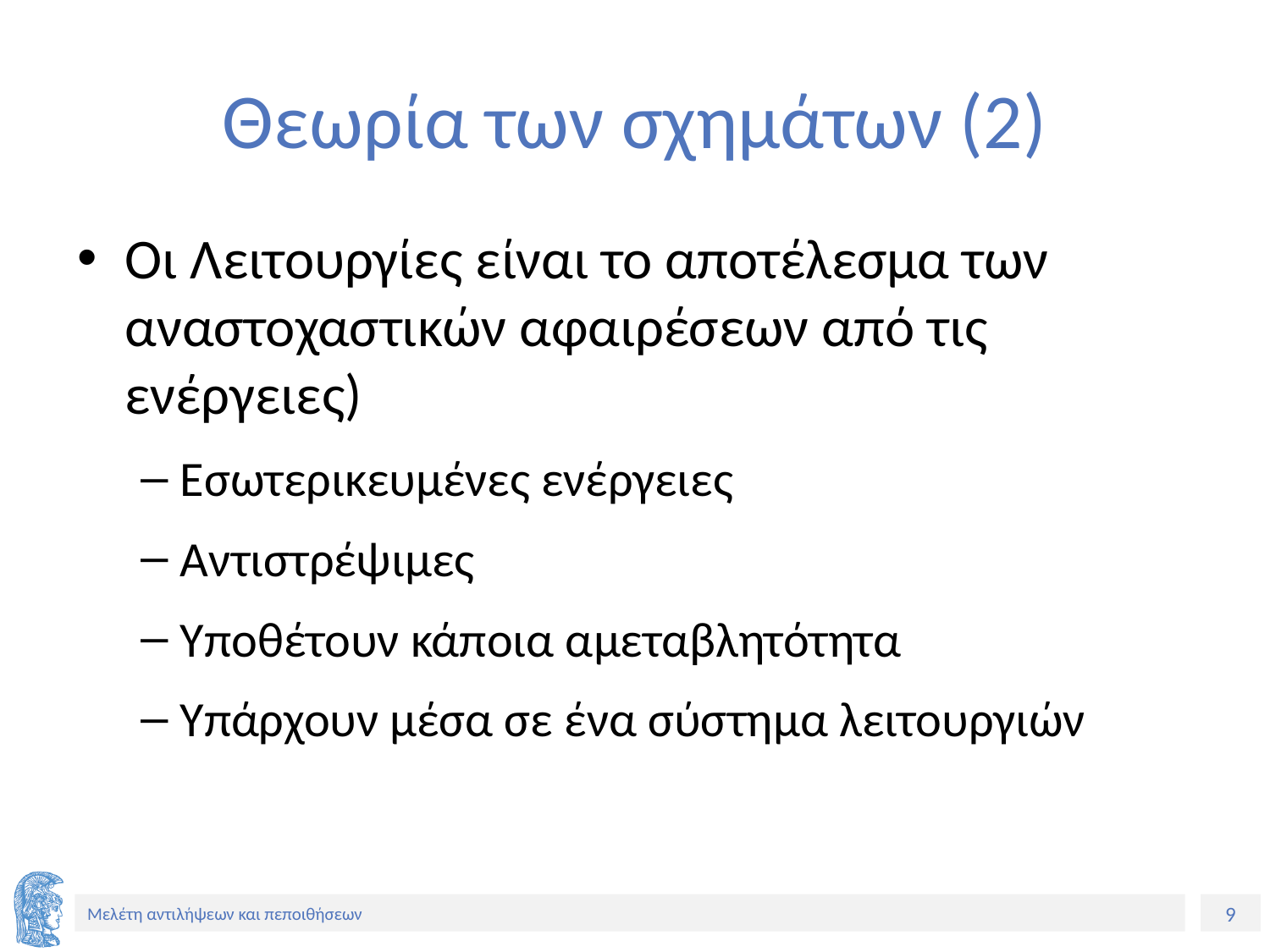

# Θεωρία των σχημάτων (2)
Οι Λειτουργίες είναι το αποτέλεσμα των αναστοχαστικών αφαιρέσεων από τις ενέργειες)
Εσωτερικευμένες ενέργειες
Αντιστρέψιμες
Υποθέτουν κάποια αμεταβλητότητα
Υπάρχουν μέσα σε ένα σύστημα λειτουργιών